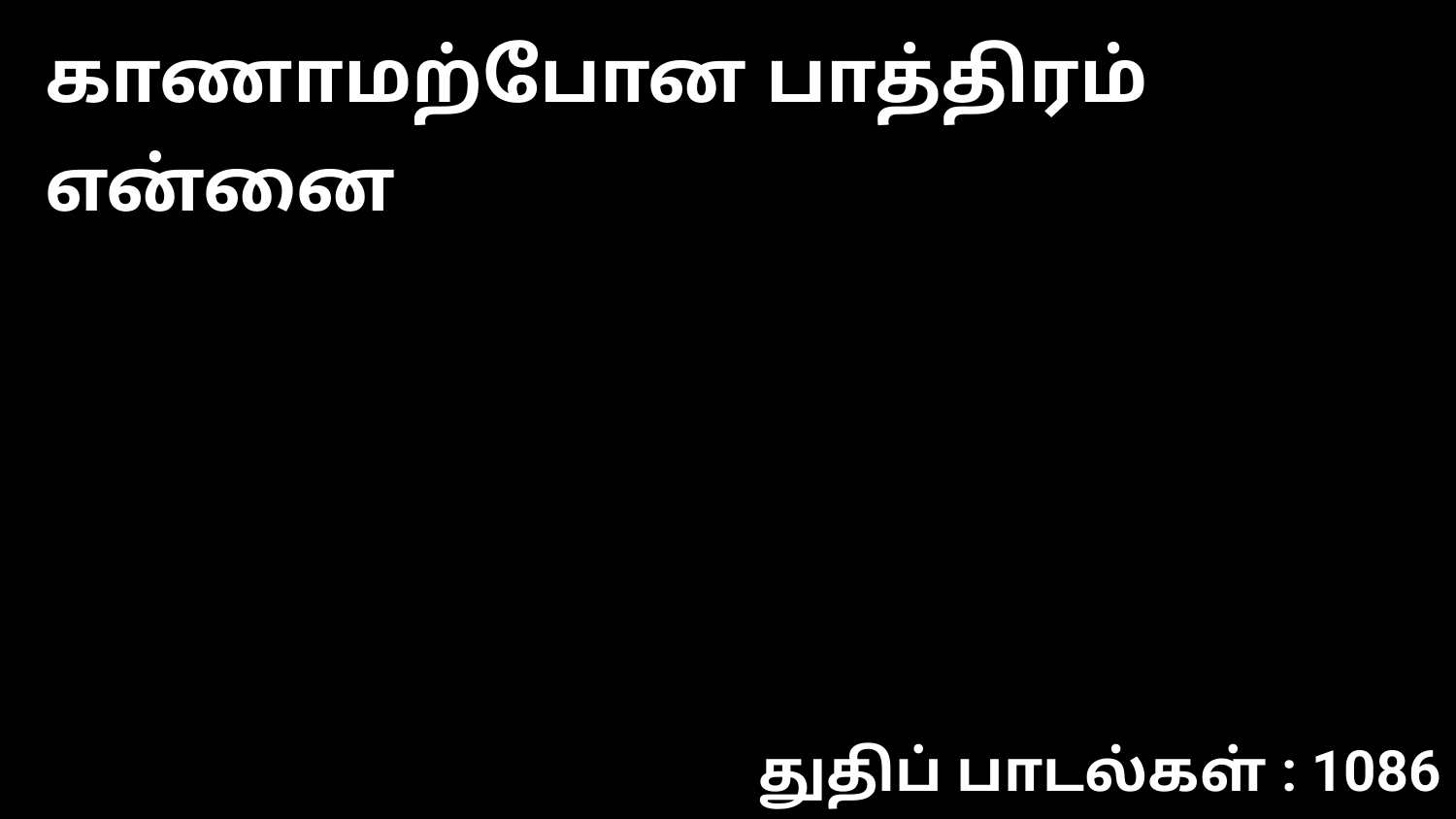

காணாமற்போன பாத்திரம் என்னை
துதிப் பாடல்கள் : 1086